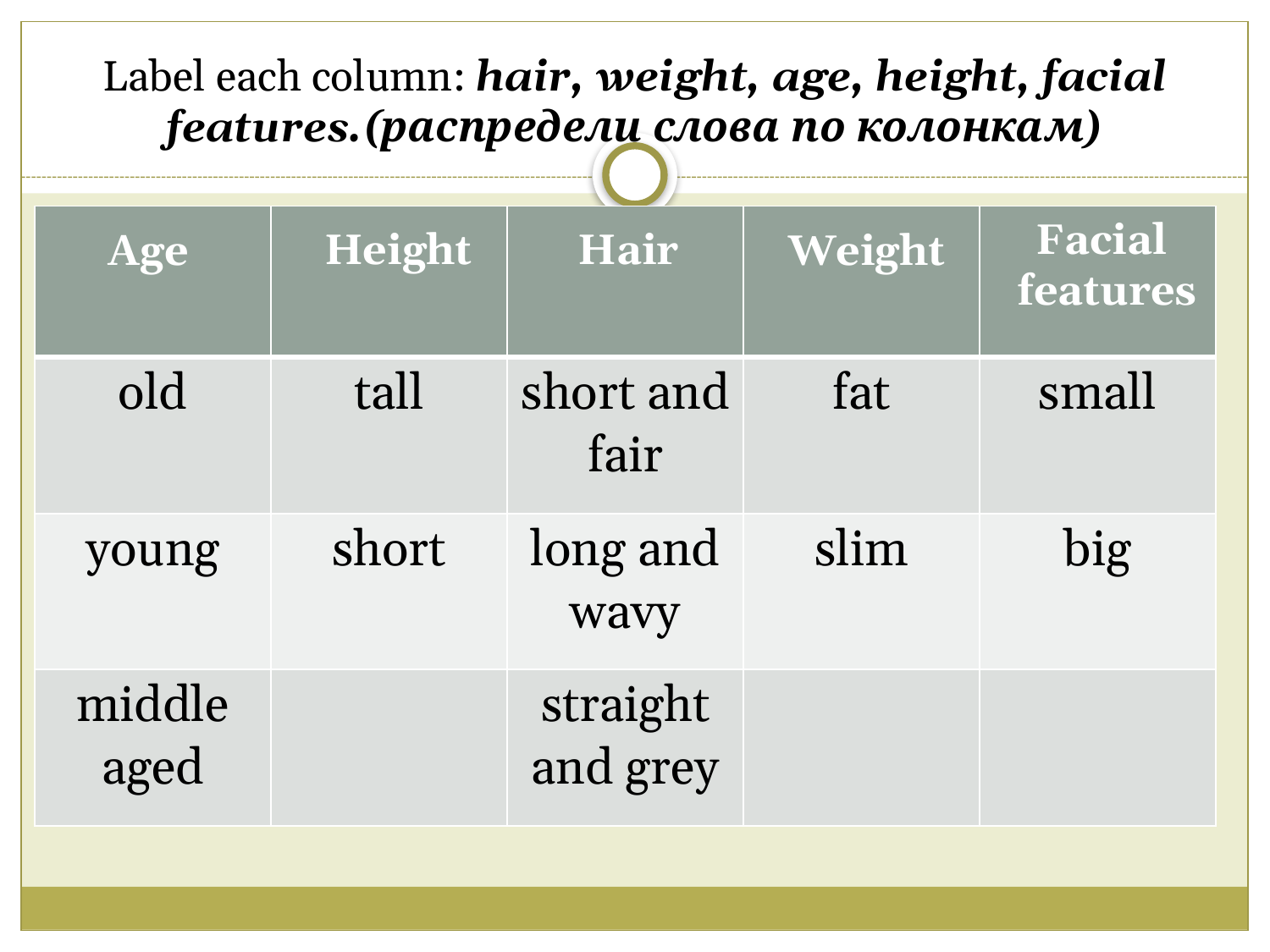

# Label each column: hair, weight, age, height, facial features.(распредели слова по колонкам)
|  |  |  |  |  |
| --- | --- | --- | --- | --- |
| old | tall | short and fair | fat | small |
| young | short | long and wavy | slim | big |
| middle aged |  | straight and grey |  |  |
Facial
 features
Hair
Height
Age
Weight